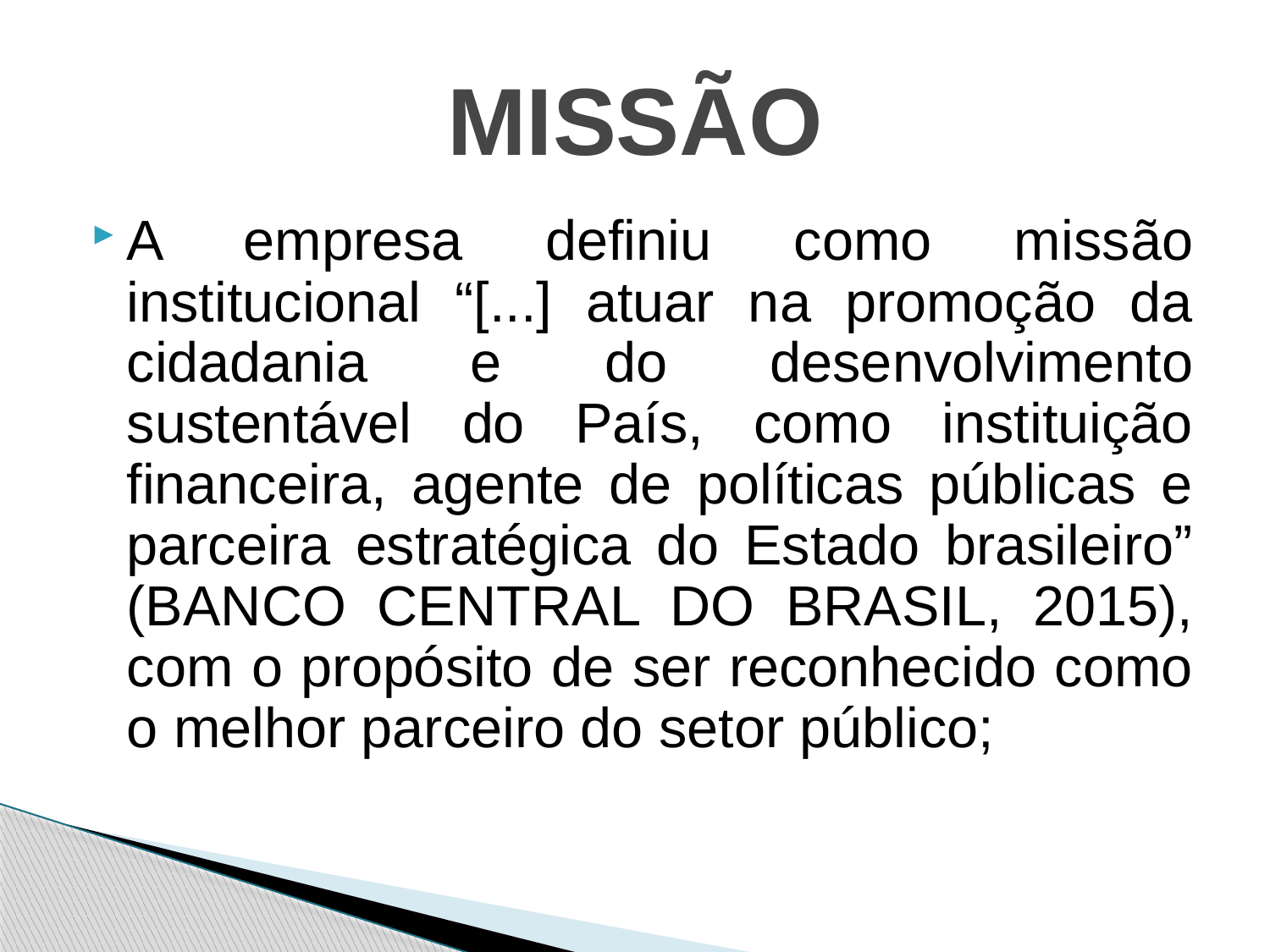

# MISSÃO
A empresa definiu como missão institucional “[...] atuar na promoção da cidadania e do desenvolvimento sustentável do País, como instituição financeira, agente de políticas públicas e parceira estratégica do Estado brasileiro” (BANCO CENTRAL DO BRASIL, 2015), com o propósito de ser reconhecido como o melhor parceiro do setor público;